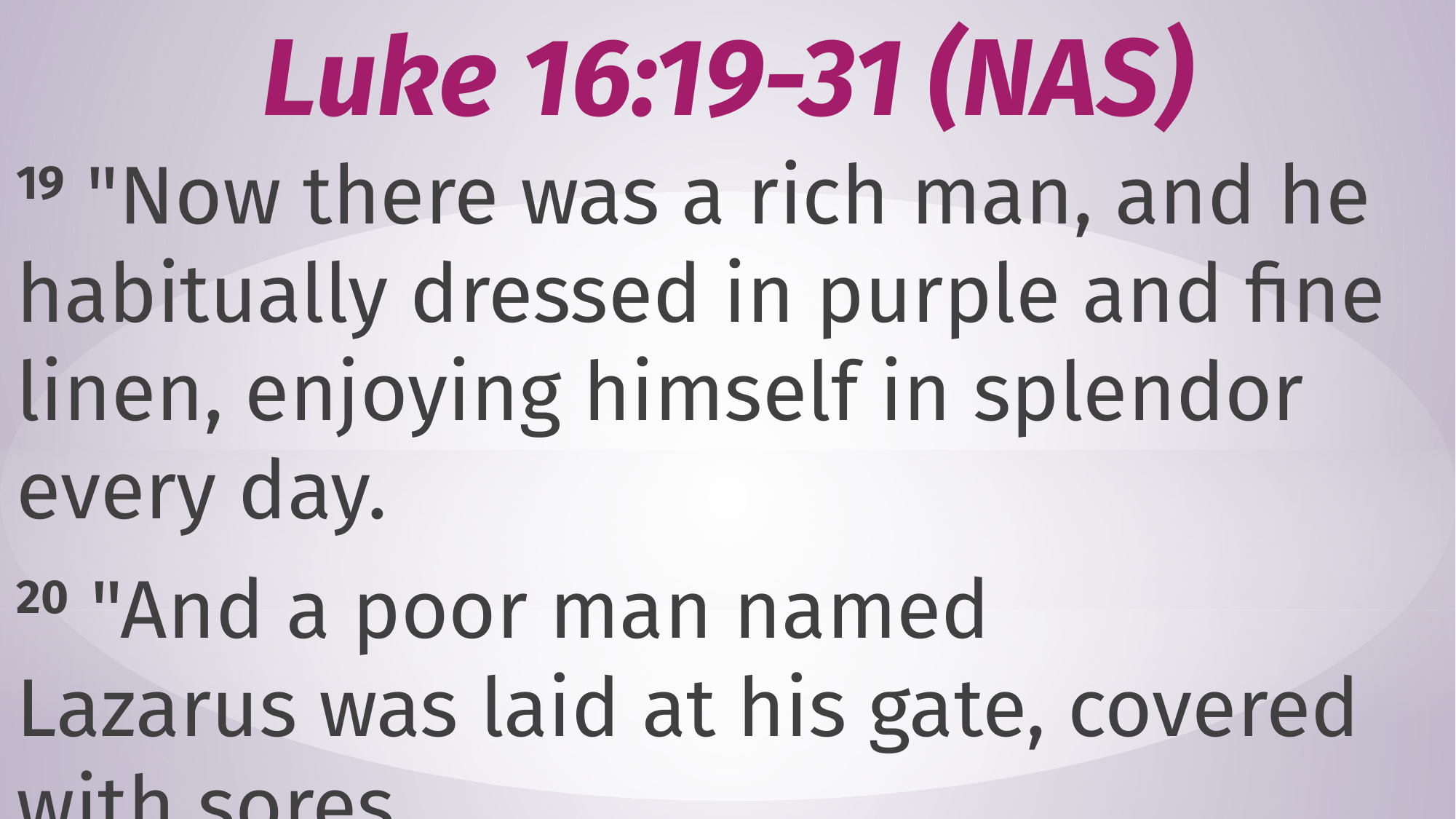

# Luke 16:19-31 (NAS)
19 "Now there was a rich man, and he habitually dressed in purple and fine linen, enjoying himself in splendor every day.
20 "And a poor man named Lazarus was laid at his gate, covered with sores,